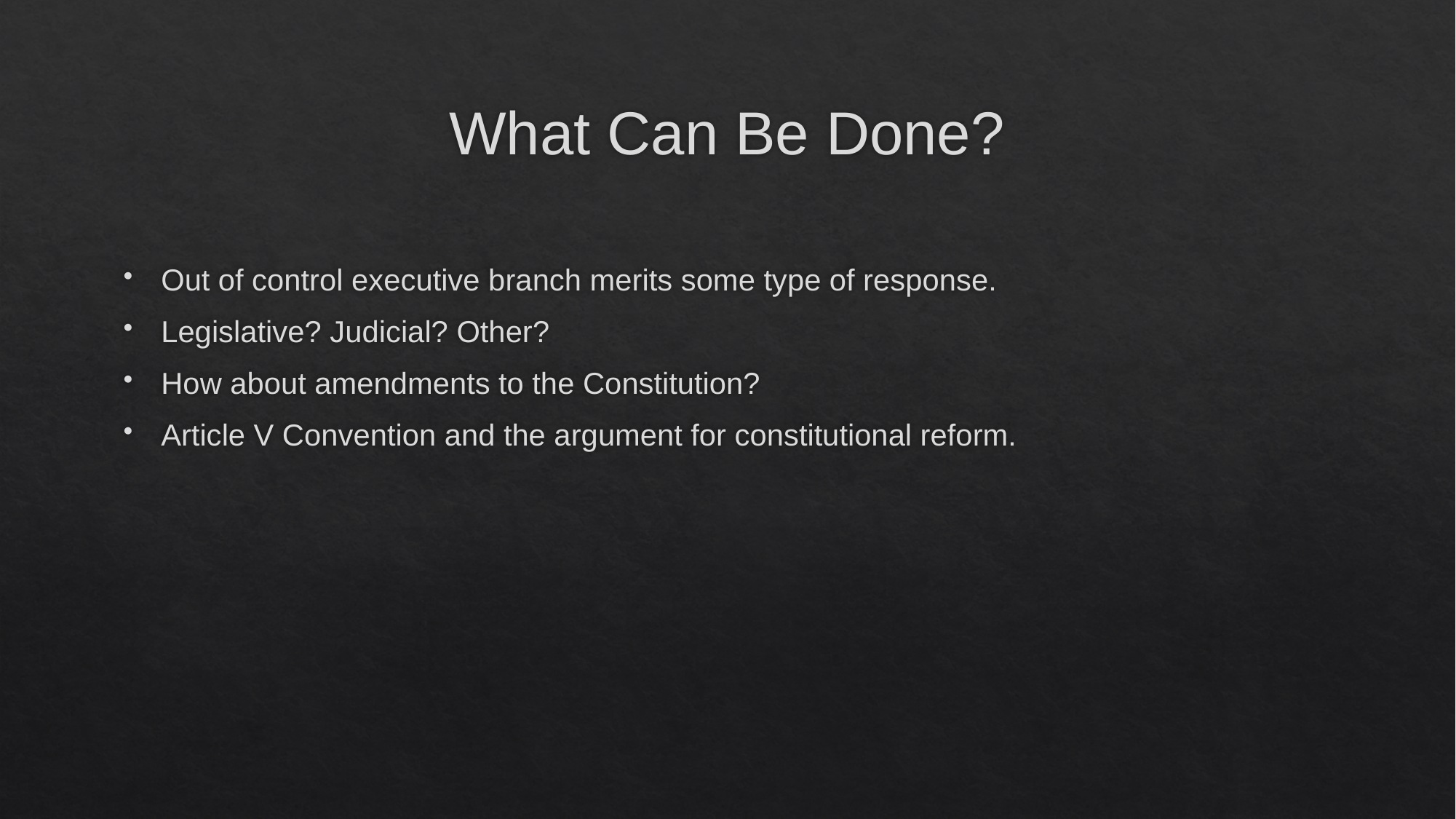

# What Can Be Done?
Out of control executive branch merits some type of response.
Legislative? Judicial? Other?
How about amendments to the Constitution?
Article V Convention and the argument for constitutional reform.